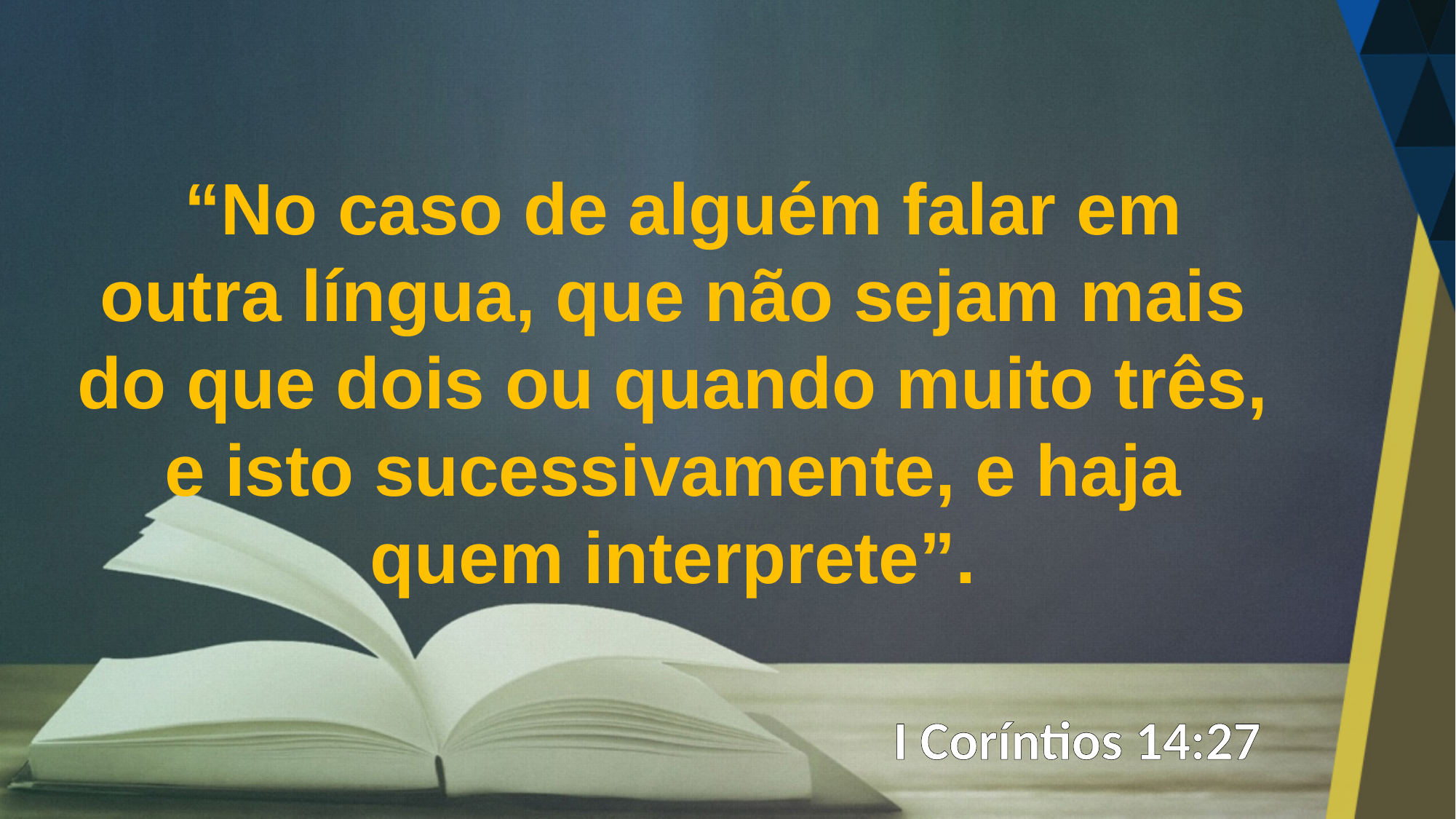

“No caso de alguém falar em outra língua, que não sejam mais do que dois ou quando muito três, e isto sucessivamente, e haja quem interprete”.
I Coríntios 14:27